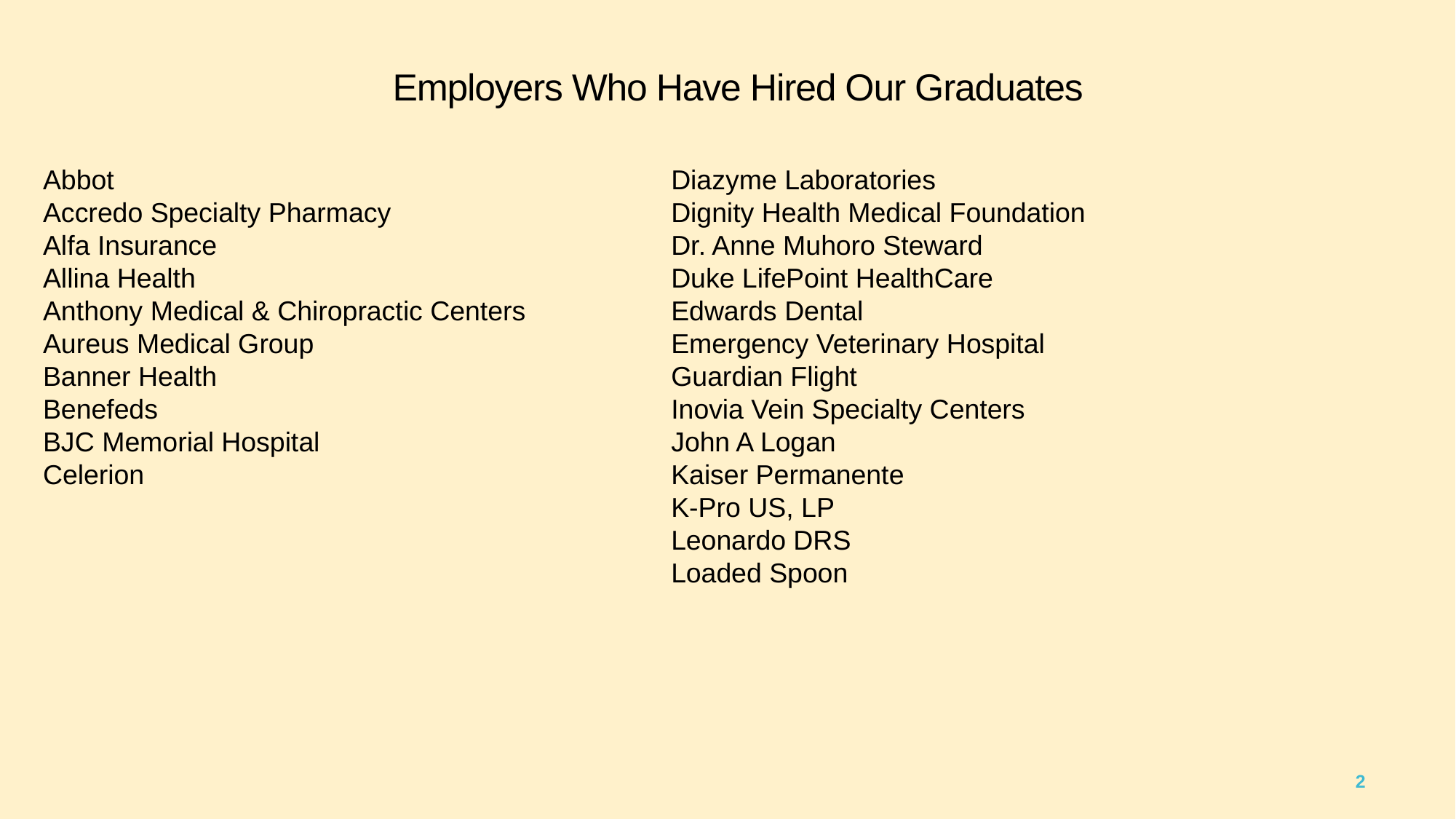

Employers Who Have Hired Our Graduates
Abbot
Accredo Specialty Pharmacy
Alfa Insurance
Allina Health
Anthony Medical & Chiropractic Centers
Aureus Medical Group
Banner Health
Benefeds
BJC Memorial Hospital
Celerion
Diazyme Laboratories
Dignity Health Medical Foundation
Dr. Anne Muhoro Steward
Duke LifePoint HealthCare
Edwards Dental
Emergency Veterinary Hospital
Guardian Flight
Inovia Vein Specialty Centers
John A Logan
Kaiser Permanente
K-Pro US, LP
Leonardo DRS
Loaded Spoon

2